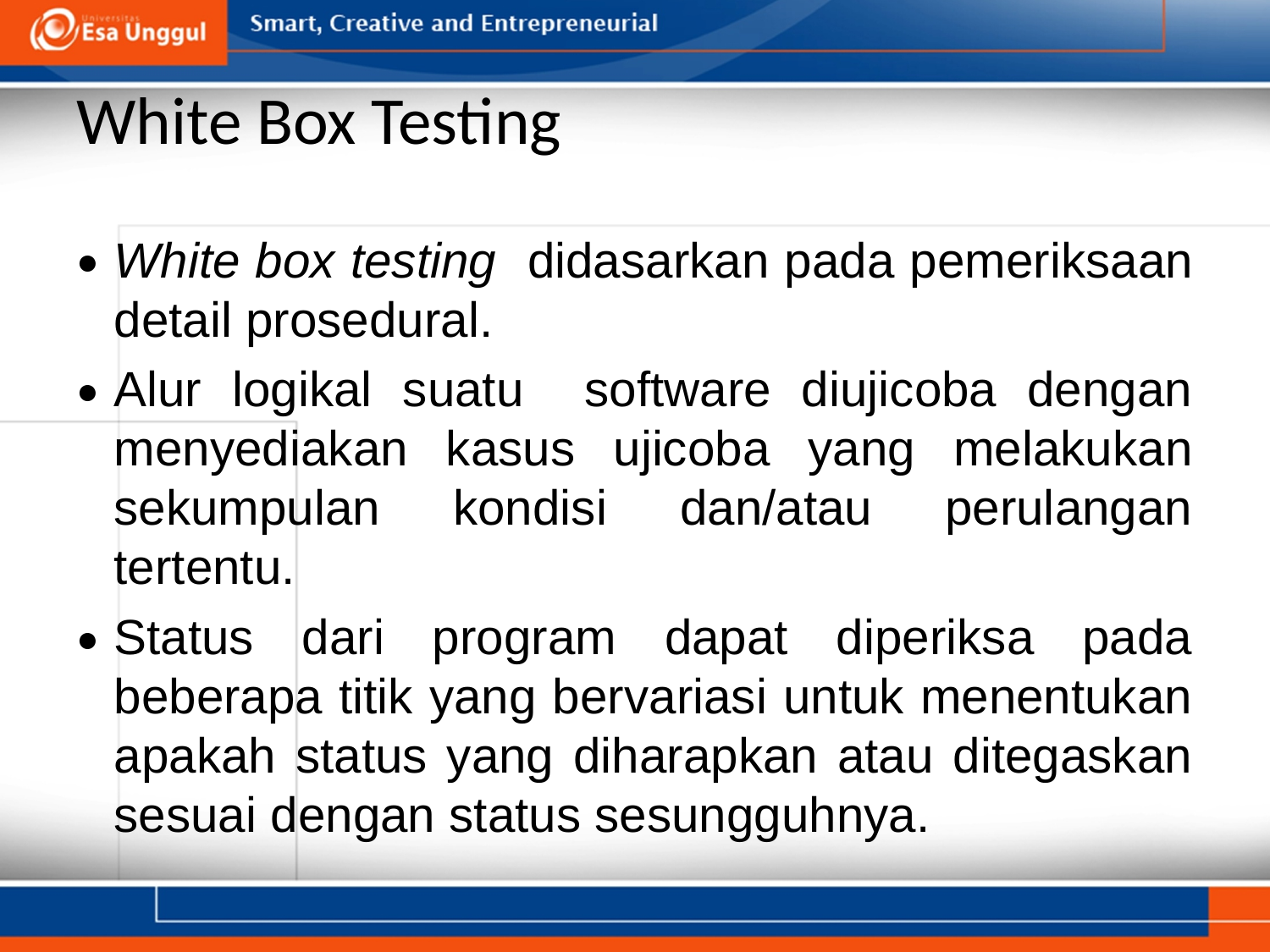

# White Box Testing
White box testing  didasarkan pada pemeriksaan detail prosedural.
Alur logikal suatu  software diujicoba dengan menyediakan kasus ujicoba yang melakukan sekumpulan kondisi dan/atau perulangan tertentu.
Status dari program dapat diperiksa pada beberapa titik yang bervariasi untuk menentukan apakah status yang diharapkan atau ditegaskan sesuai dengan status sesungguhnya.